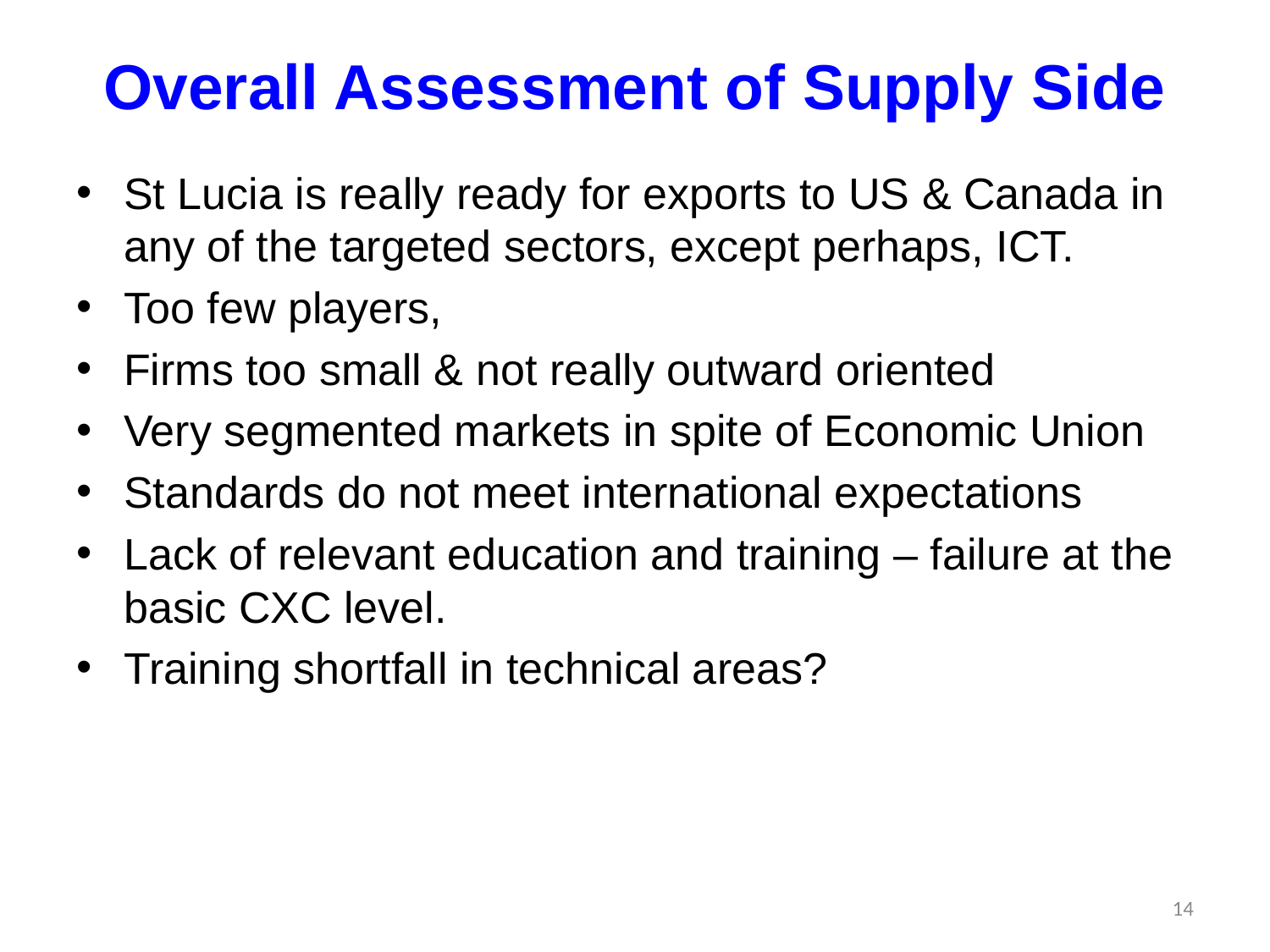

# Overall Assessment of Supply Side
St Lucia is really ready for exports to US & Canada in any of the targeted sectors, except perhaps, ICT.
Too few players,
Firms too small & not really outward oriented
Very segmented markets in spite of Economic Union
Standards do not meet international expectations
Lack of relevant education and training – failure at the basic CXC level.
Training shortfall in technical areas?

14